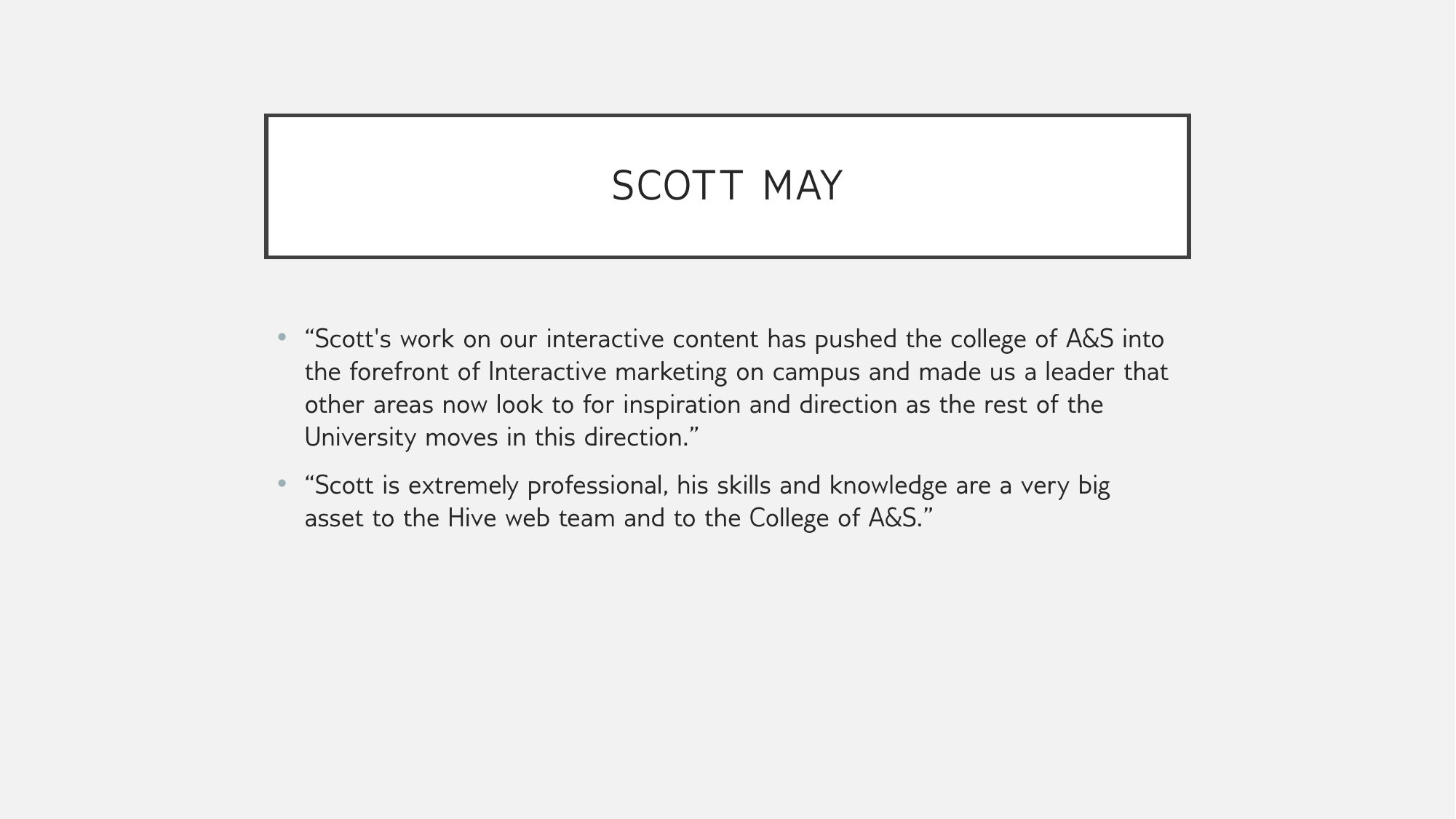

# Scott May
“Scott's work on our interactive content has pushed the college of A&S into the forefront of Interactive marketing on campus and made us a leader that other areas now look to for inspiration and direction as the rest of the University moves in this direction.”
“Scott is extremely professional, his skills and knowledge are a very big asset to the Hive web team and to the College of A&S.”